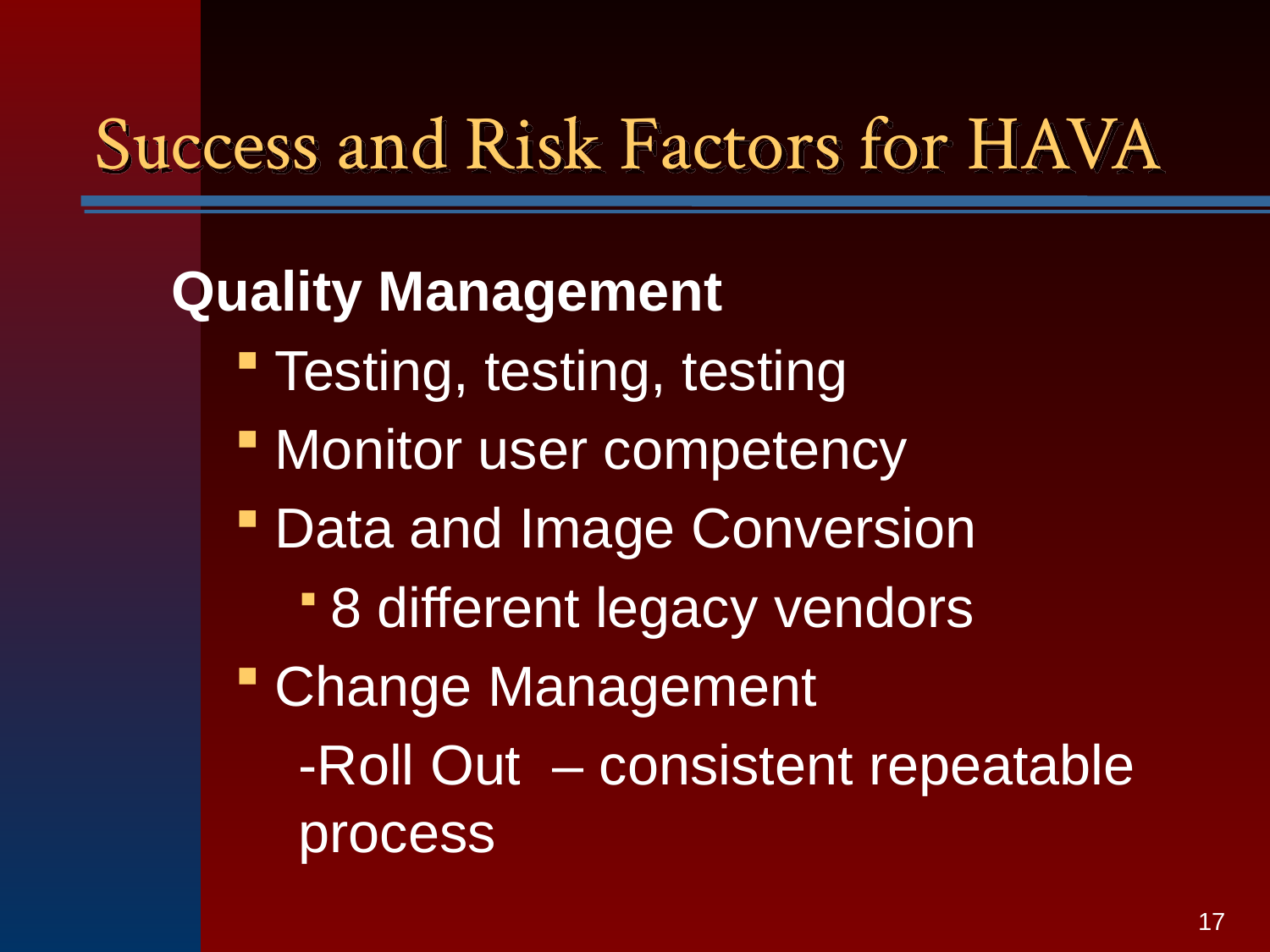

# Success and Risk Factors for HAVA
Quality Management
Testing, testing, testing
Monitor user competency
Data and Image Conversion
8 different legacy vendors
Change Management
-Roll Out  – consistent repeatable process
17